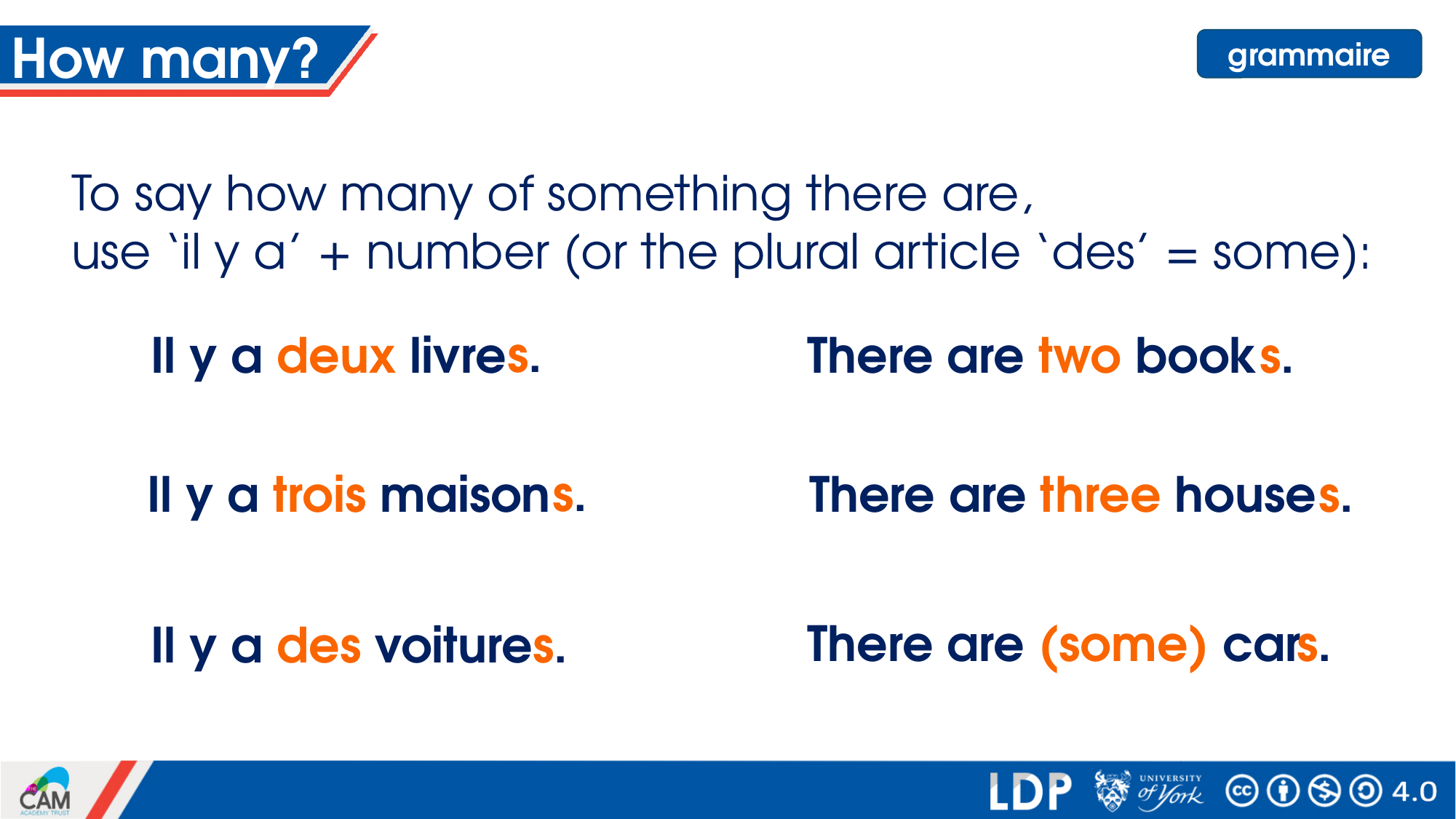

# How many?
grammaire
To say how many of something there are,
use ‘il y a’ + number (or the plural article ‘des’ = some):
s.
Il y a deux livre
There are two book
s.
s.
s.
Il y a trois maison
There are three house
s.
There are (some) car
s.
Il y a des voiture